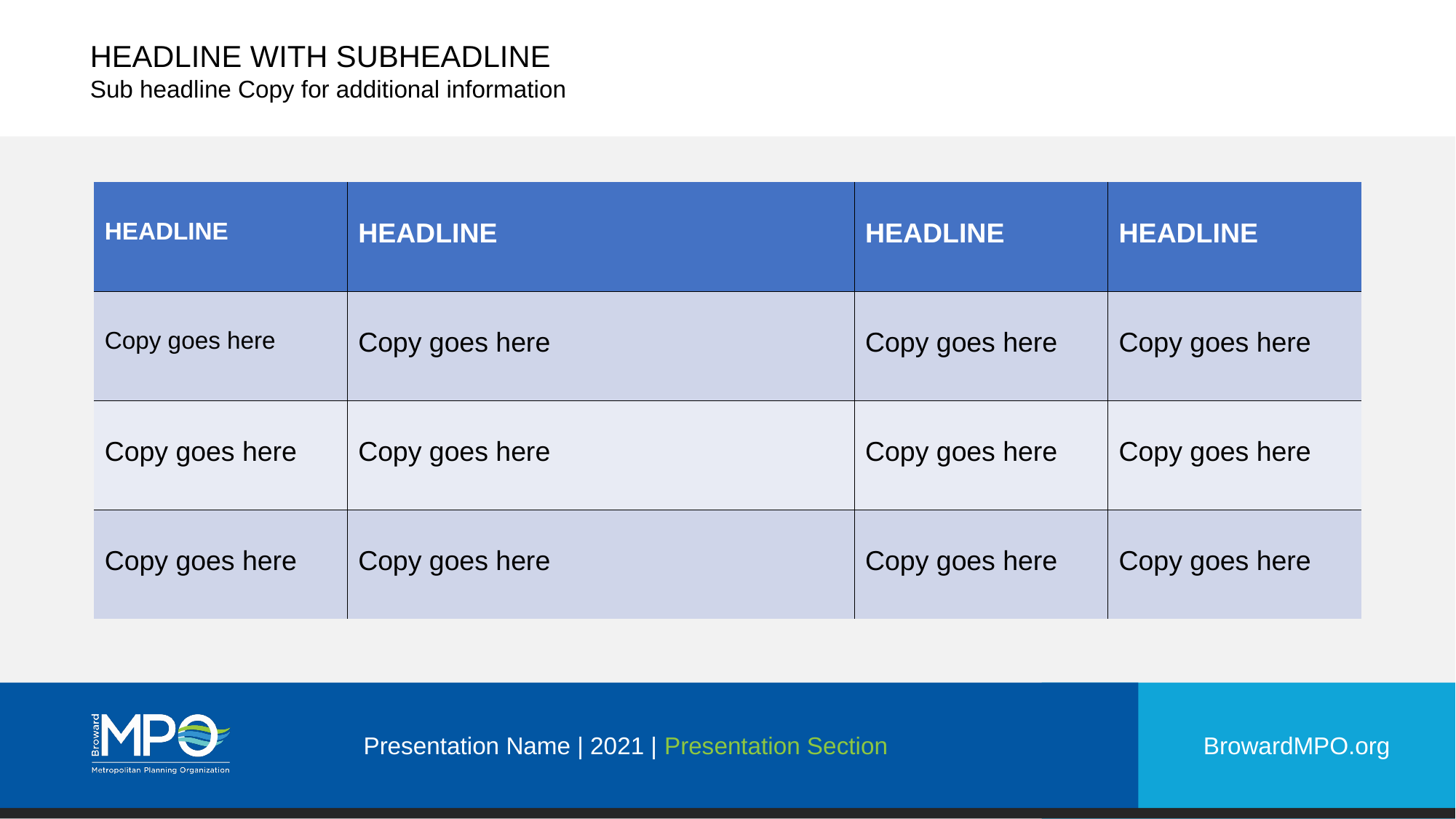

HEADLINE WITH SUBHEADLINE
Sub headline Copy for additional information
| HEADLINE | HEADLINE | HEADLINE | HEADLINE |
| --- | --- | --- | --- |
| Copy goes here | Copy goes here | Copy goes here | Copy goes here |
| Copy goes here | Copy goes here | Copy goes here | Copy goes here |
| Copy goes here | Copy goes here | Copy goes here | Copy goes here |
Presentation Name | 2021 | Presentation Section